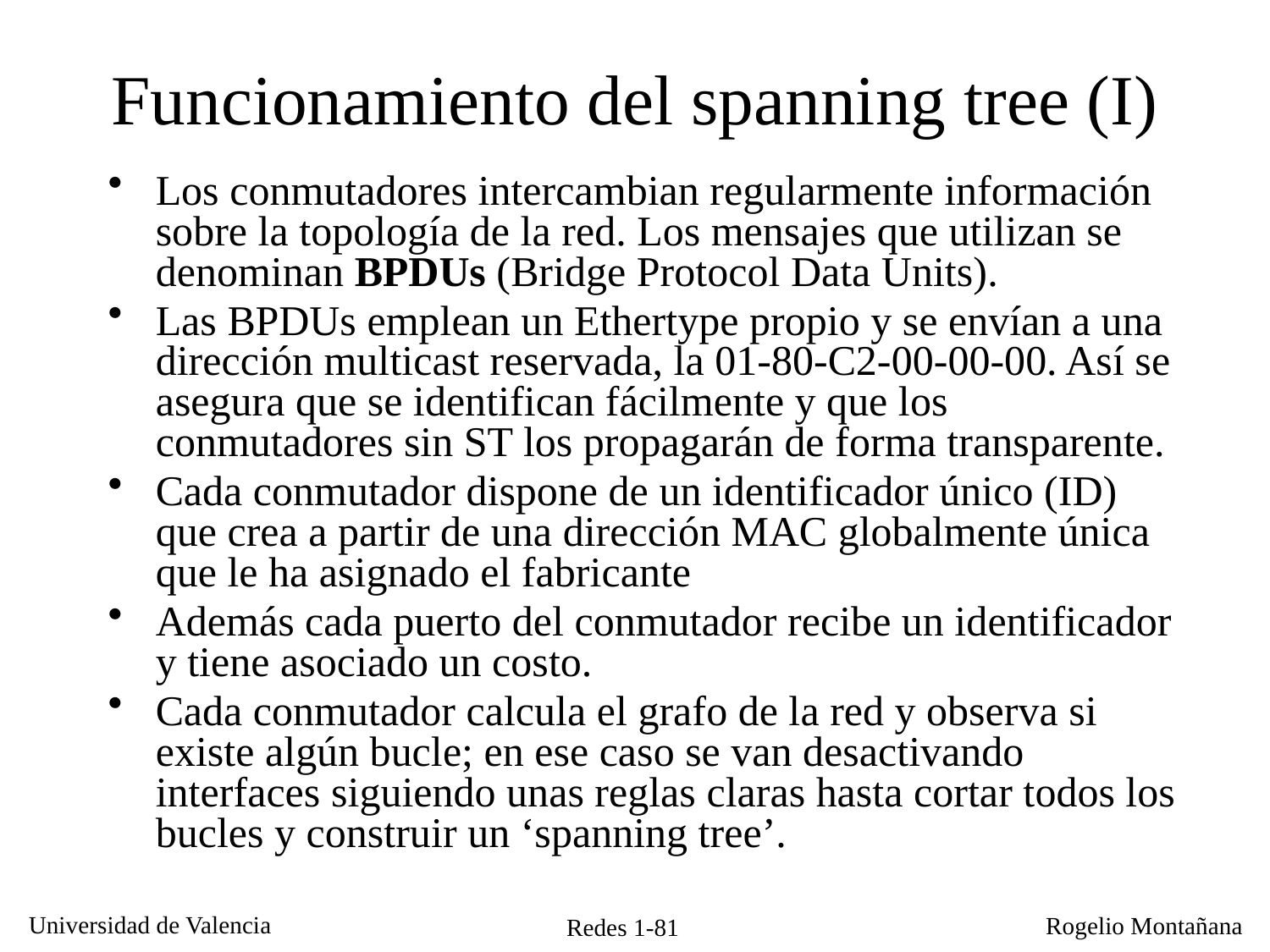

# Funcionamiento del spanning tree (I)
Los conmutadores intercambian regularmente información sobre la topología de la red. Los mensajes que utilizan se denominan BPDUs (Bridge Protocol Data Units).
Las BPDUs emplean un Ethertype propio y se envían a una dirección multicast reservada, la 01-80-C2-00-00-00. Así se asegura que se identifican fácilmente y que los conmutadores sin ST los propagarán de forma transparente.
Cada conmutador dispone de un identificador único (ID) que crea a partir de una dirección MAC globalmente única que le ha asignado el fabricante
Además cada puerto del conmutador recibe un identificador y tiene asociado un costo.
Cada conmutador calcula el grafo de la red y observa si existe algún bucle; en ese caso se van desactivando interfaces siguiendo unas reglas claras hasta cortar todos los bucles y construir un ‘spanning tree’.